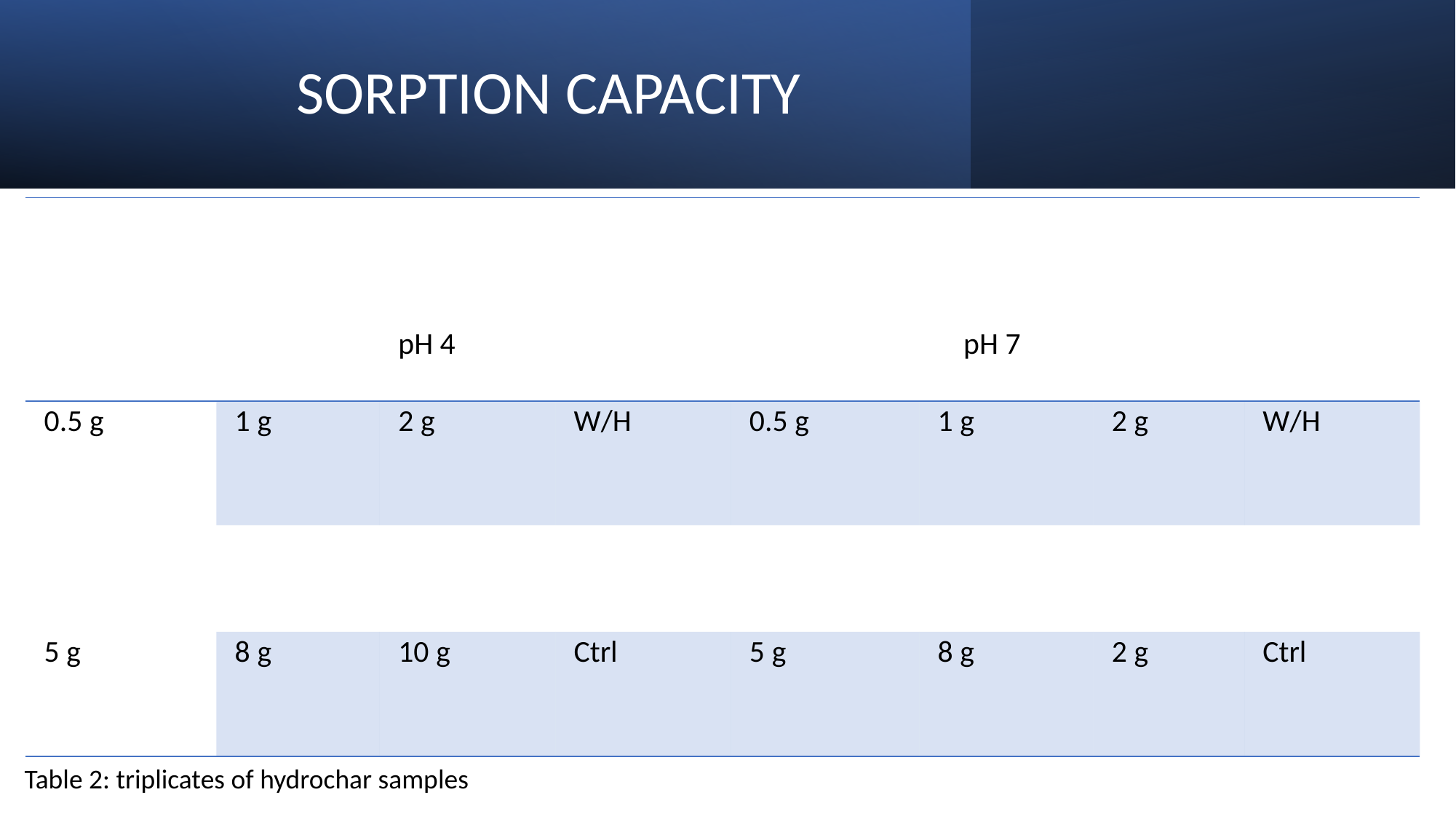

# SORPTION CAPACITY
|  |  | pH 4 |  |  | pH 7 |  |  |
| --- | --- | --- | --- | --- | --- | --- | --- |
| 0.5 g | 1 g | 2 g | W/H | 0.5 g | 1 g | 2 g | W/H |
|  |  |  |  |  |  |  |  |
| 5 g | 8 g | 10 g | Ctrl | 5 g | 8 g | 2 g | Ctrl |
Table 2: triplicates of hydrochar samples